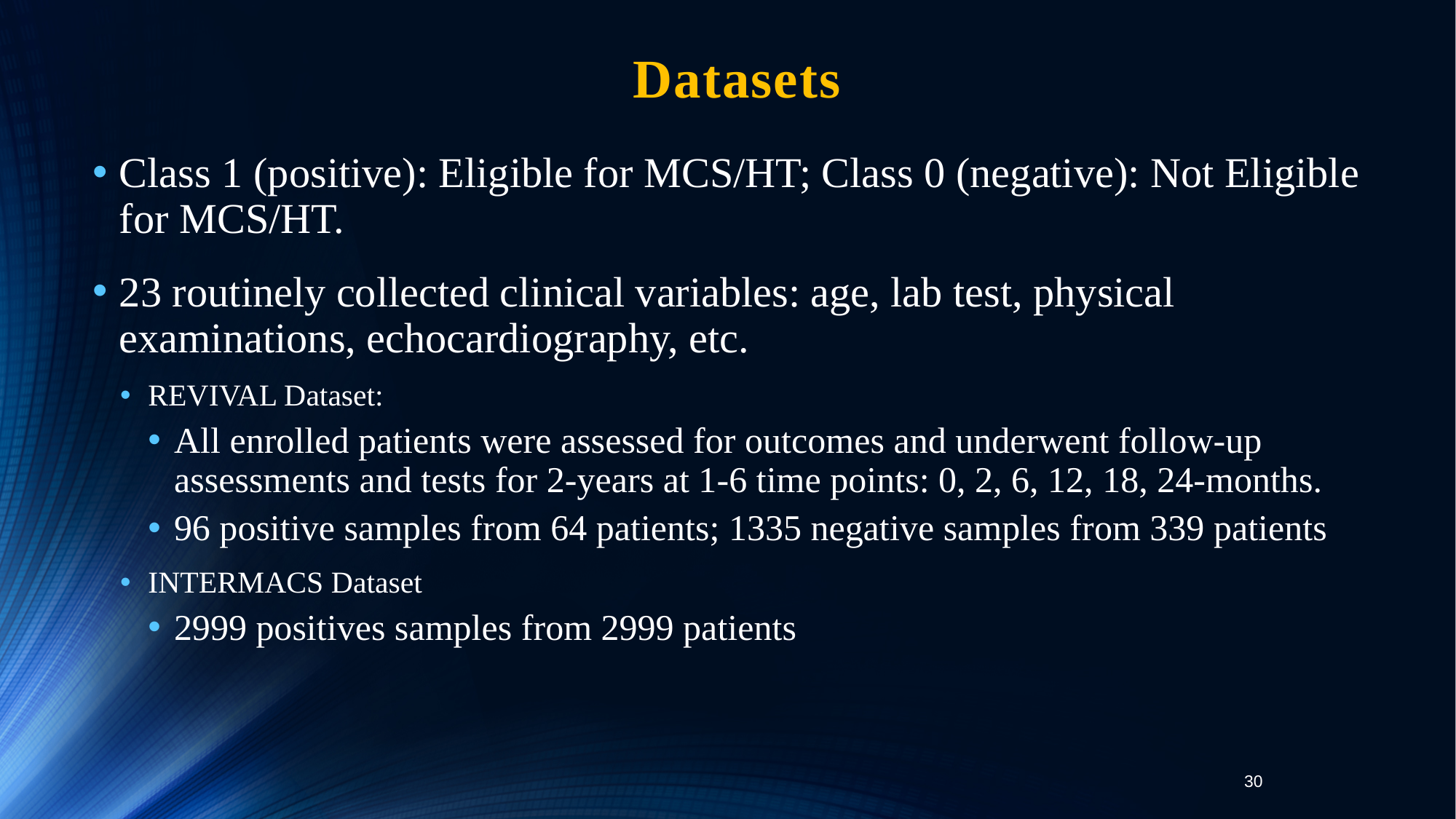

# Datasets
Class 1 (positive): Eligible for MCS/HT; Class 0 (negative): Not Eligible for MCS/HT.
23 routinely collected clinical variables: age, lab test, physical examinations, echocardiography, etc.
REVIVAL Dataset:
All enrolled patients were assessed for outcomes and underwent follow-up assessments and tests for 2-years at 1-6 time points: 0, 2, 6, 12, 18, 24-months.
96 positive samples from 64 patients; 1335 negative samples from 339 patients
INTERMACS Dataset
2999 positives samples from 2999 patients

30